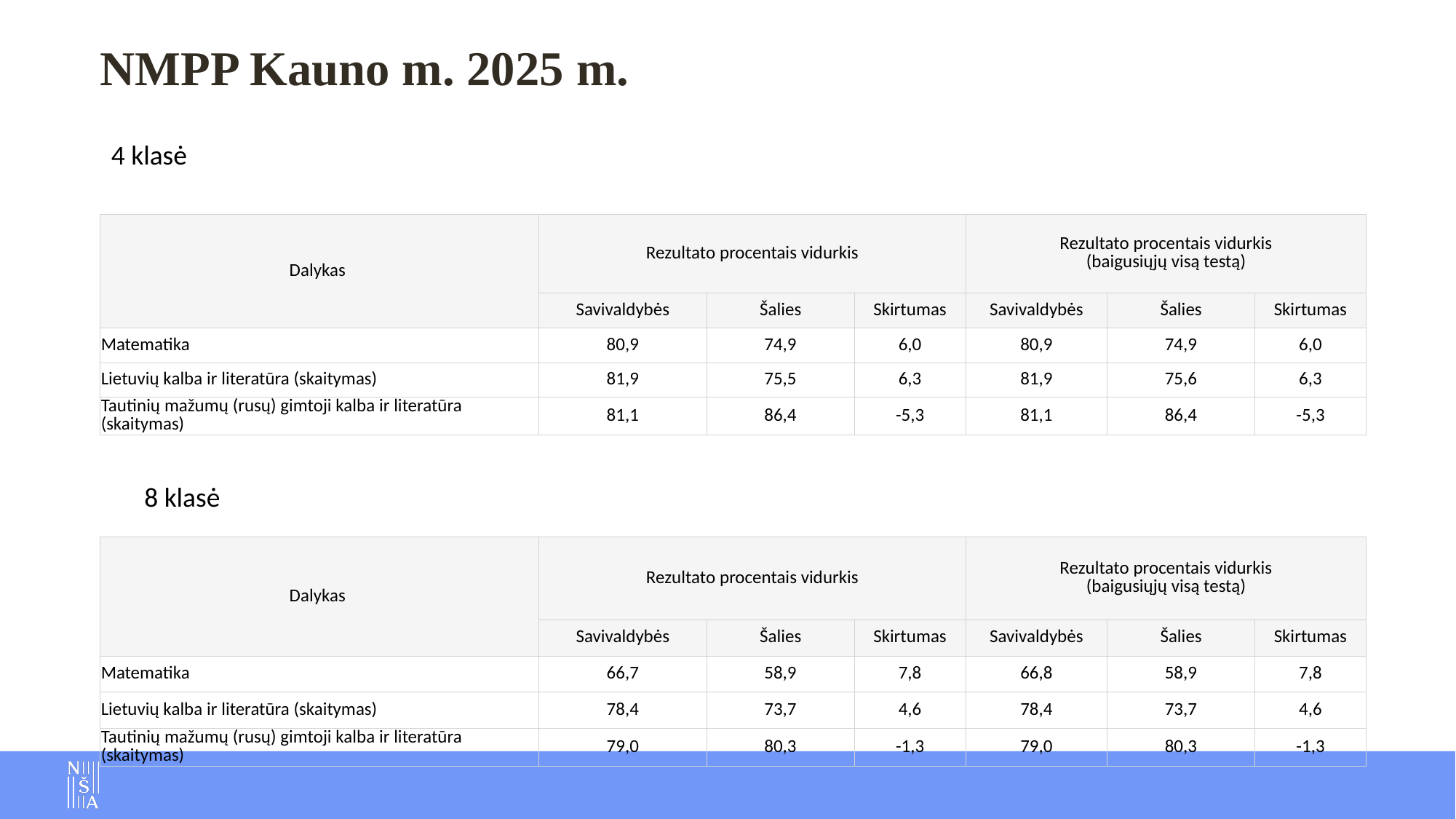

# NMPP Kauno m. 2025 m.
4 klasė
| Dalykas | Rezultato procentais vidurkis |  |  | Rezultato procentais vidurkis (baigusiųjų visą testą) |  |  |
| --- | --- | --- | --- | --- | --- | --- |
|  | Savivaldybės | Šalies | Skirtumas | Savivaldybės | Šalies | Skirtumas |
| Matematika | 80,9 | 74,9 | 6,0 | 80,9 | 74,9 | 6,0 |
| Lietuvių kalba ir literatūra (skaitymas) | 81,9 | 75,5 | 6,3 | 81,9 | 75,6 | 6,3 |
| Tautinių mažumų (rusų) gimtoji kalba ir literatūra (skaitymas) | 81,1 | 86,4 | -5,3 | 81,1 | 86,4 | -5,3 |
8 klasė
| Dalykas | Rezultato procentais vidurkis |  |  | Rezultato procentais vidurkis (baigusiųjų visą testą) |  |  |
| --- | --- | --- | --- | --- | --- | --- |
|  | Savivaldybės | Šalies | Skirtumas | Savivaldybės | Šalies | Skirtumas |
| Matematika | 66,7 | 58,9 | 7,8 | 66,8 | 58,9 | 7,8 |
| Lietuvių kalba ir literatūra (skaitymas) | 78,4 | 73,7 | 4,6 | 78,4 | 73,7 | 4,6 |
| Tautinių mažumų (rusų) gimtoji kalba ir literatūra (skaitymas) | 79,0 | 80,3 | -1,3 | 79,0 | 80,3 | -1,3 |